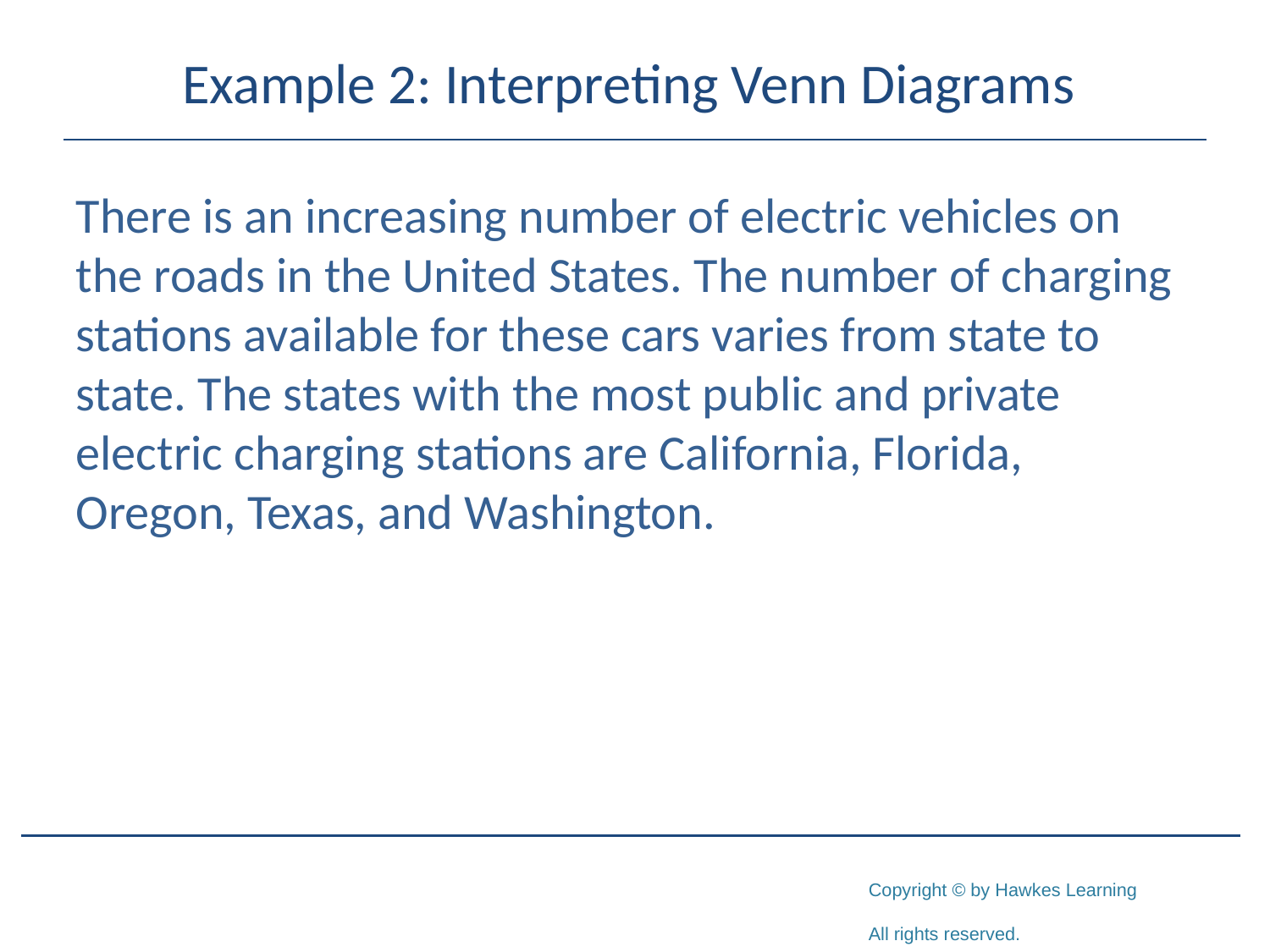

# Example 2: Interpreting Venn Diagrams
There is an increasing number of electric vehicles on the roads in the United States. The number of charging stations available for these cars varies from state to state. The states with the most public and private electric charging stations are California, Florida, Oregon, Texas, and Washington.